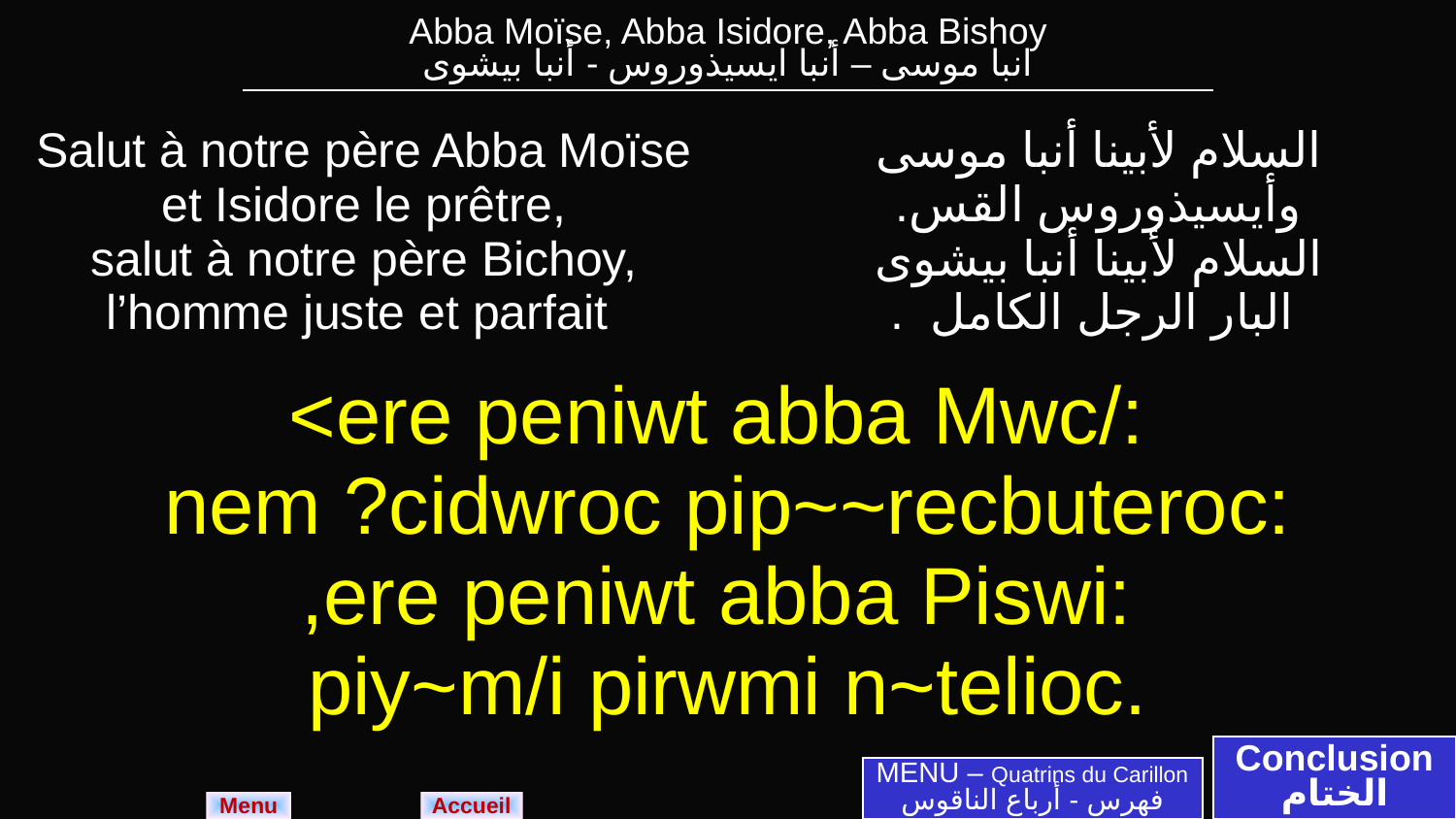

| Abba Moïse, Abba Isidore, Abba Bishoy انبا موسى – أنبا ايسيذوروس - أنبا بيشوى |
| --- |
| Salut à notre père Abba Moïse et Isidore le prêtre, salut à notre père Bichoy, l’homme juste et parfait | السلام لأبينا أنبا موسى وأيسيذوروس القس. السلام لأبينا أنبا بيشوى البار الرجل الكامل . |
| --- | --- |
| <ere peniwt abba Mwc/: nem ?cidwroc pip~~recbuteroc: ,ere peniwt abba Piswi: piy~m/i pirwmi n~telioc. |  |
Conclusion
الختام
MENU – Quatrins du Carillon
فهرس - أرباع الناقوس
Menu